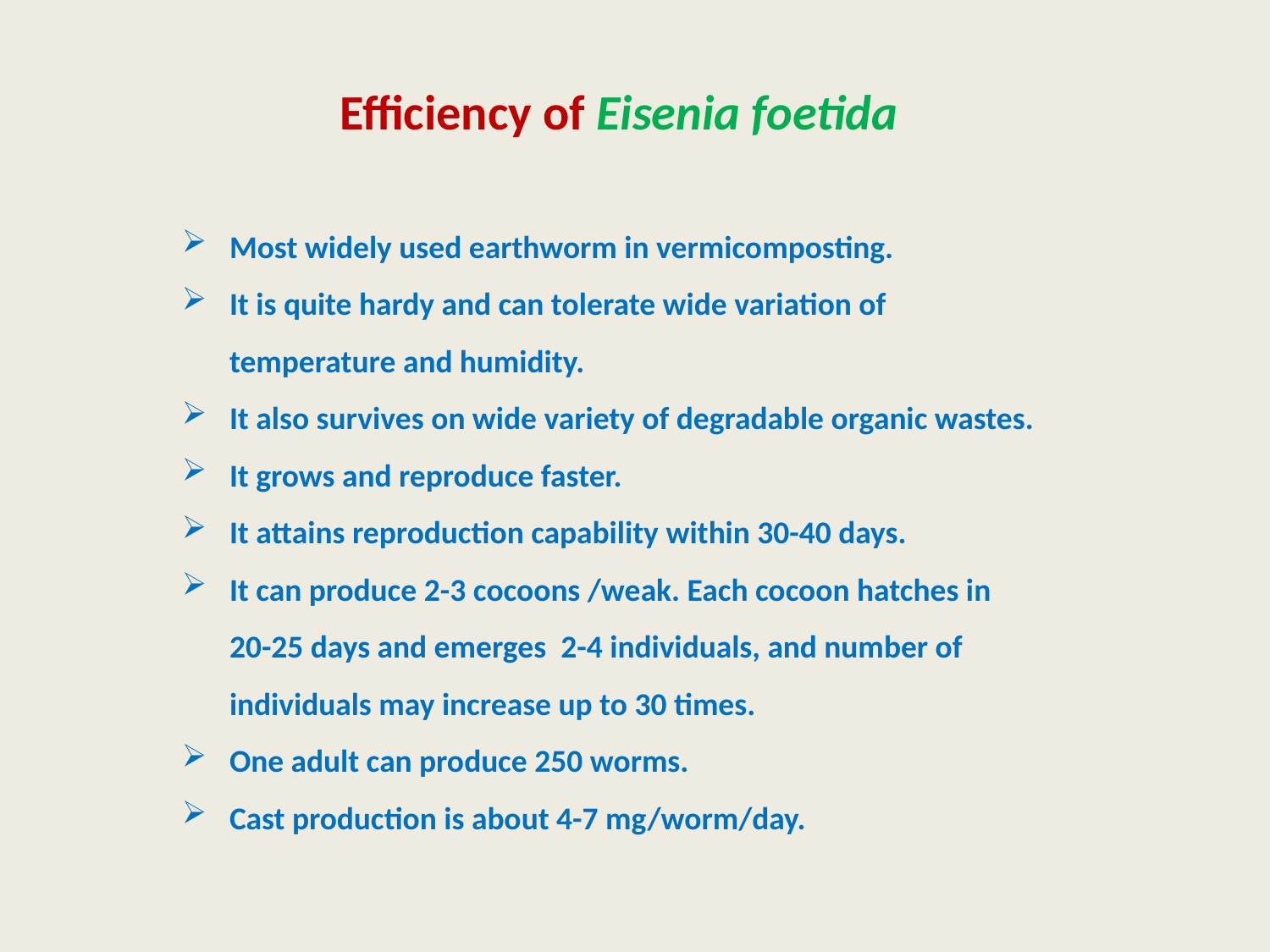

Efficiency of Eisenia foetida
Most widely used earthworm in vermicomposting.
It is quite hardy and can tolerate wide variation of temperature and humidity.
It also survives on wide variety of degradable organic wastes.
It grows and reproduce faster.
It attains reproduction capability within 30-40 days.
It can produce 2-3 cocoons /weak. Each cocoon hatches in 20-25 days and emerges  2-4 individuals, and number of individuals may increase up to 30 times.
One adult can produce 250 worms.
Cast production is about 4-7 mg/worm/day.